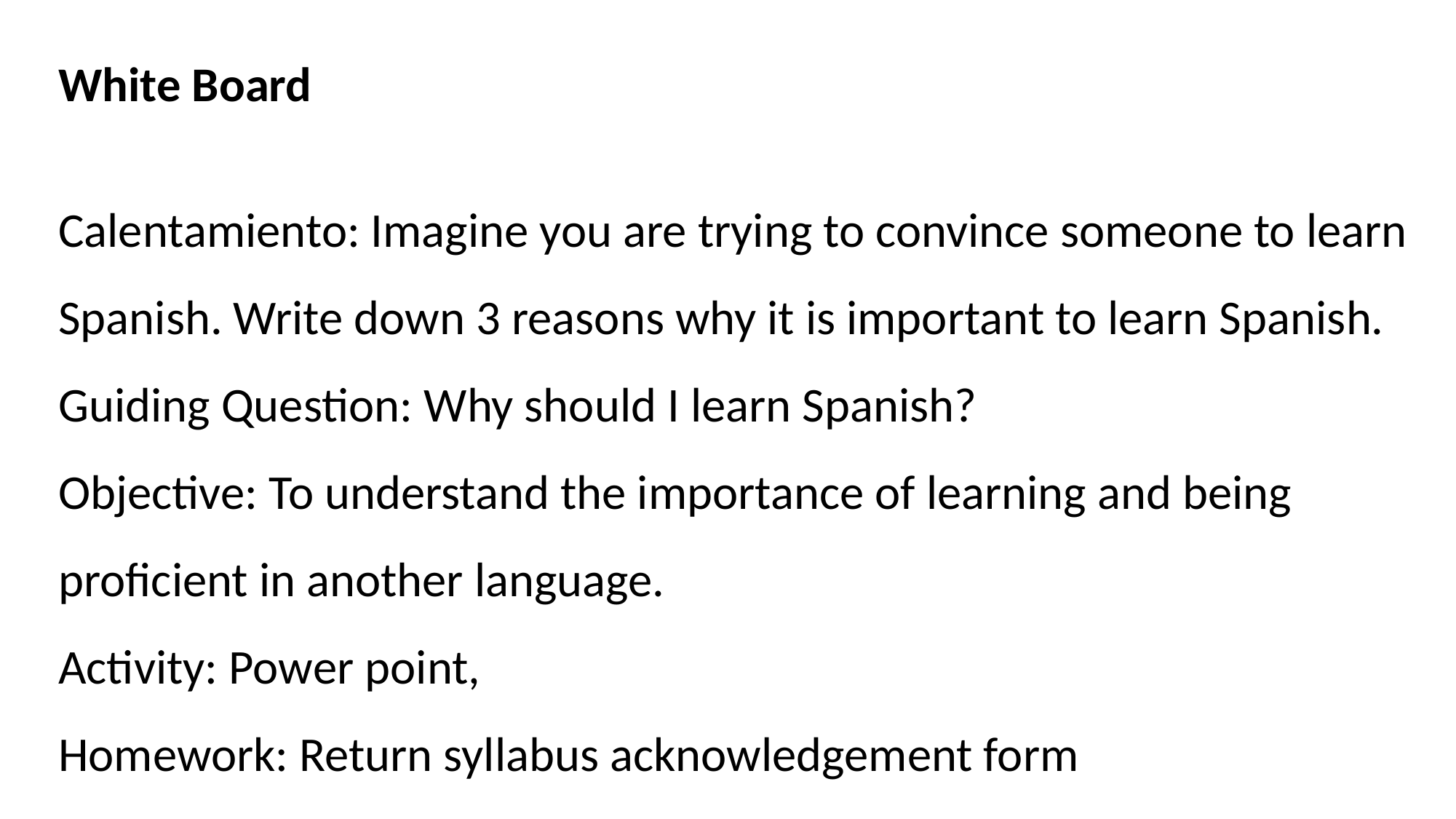

White Board

Calentamiento: Imagine you are trying to convince someone to learn Spanish. Write down 3 reasons why it is important to learn Spanish.
Guiding Question: Why should I learn Spanish?
Objective: To understand the importance of learning and being proficient in another language.
Activity: Power point,
Homework: Return syllabus acknowledgement form